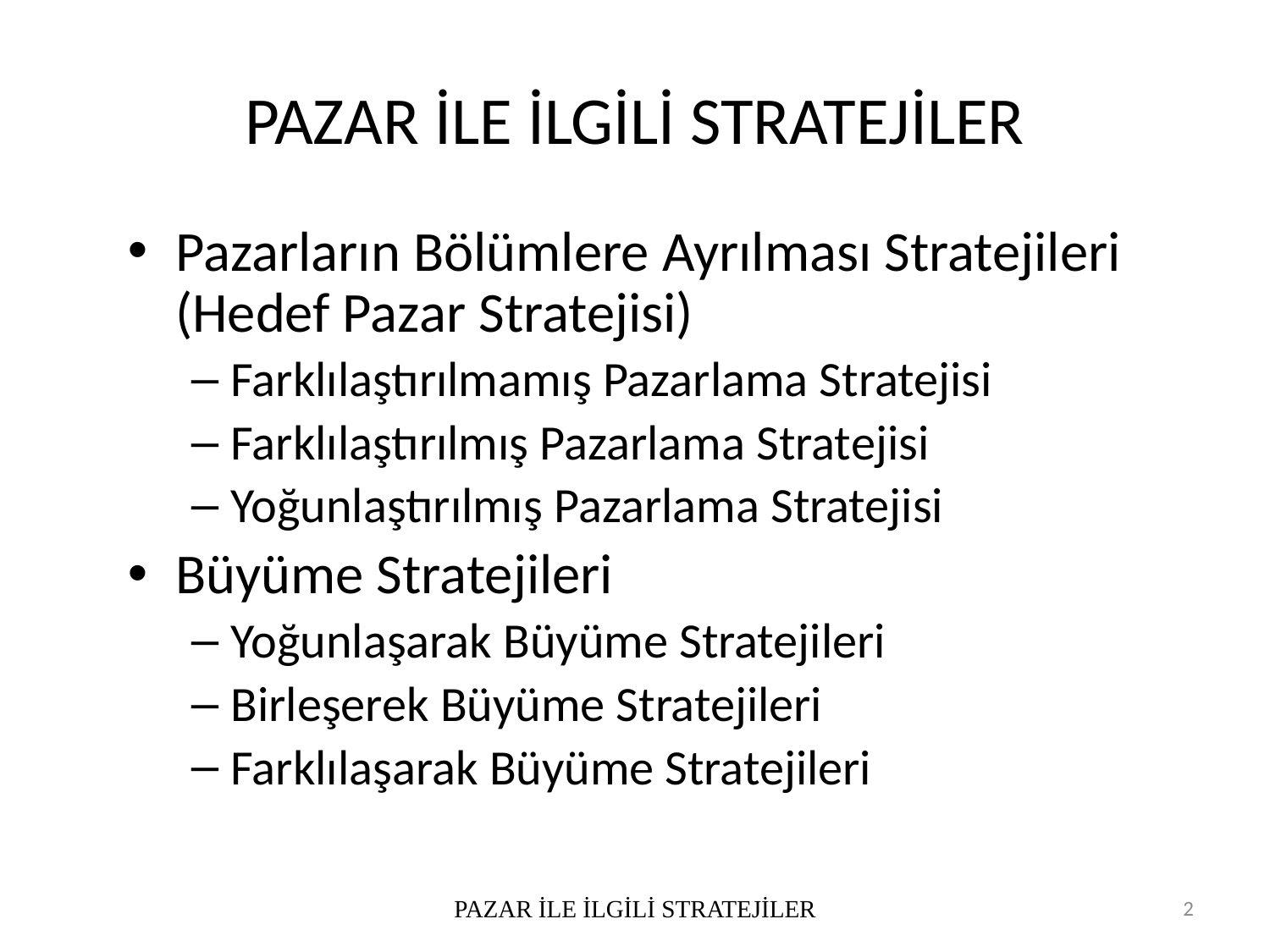

# PAZAR İLE İLGİLİ STRATEJİLER
Pazarların Bölümlere Ayrılması Stratejileri (Hedef Pazar Stratejisi)
Farklılaştırılmamış Pazarlama Stratejisi
Farklılaştırılmış Pazarlama Stratejisi
Yoğunlaştırılmış Pazarlama Stratejisi
Büyüme Stratejileri
Yoğunlaşarak Büyüme Stratejileri
Birleşerek Büyüme Stratejileri
Farklılaşarak Büyüme Stratejileri

PAZAR İLE İLGİLİ STRATEJİLER
2